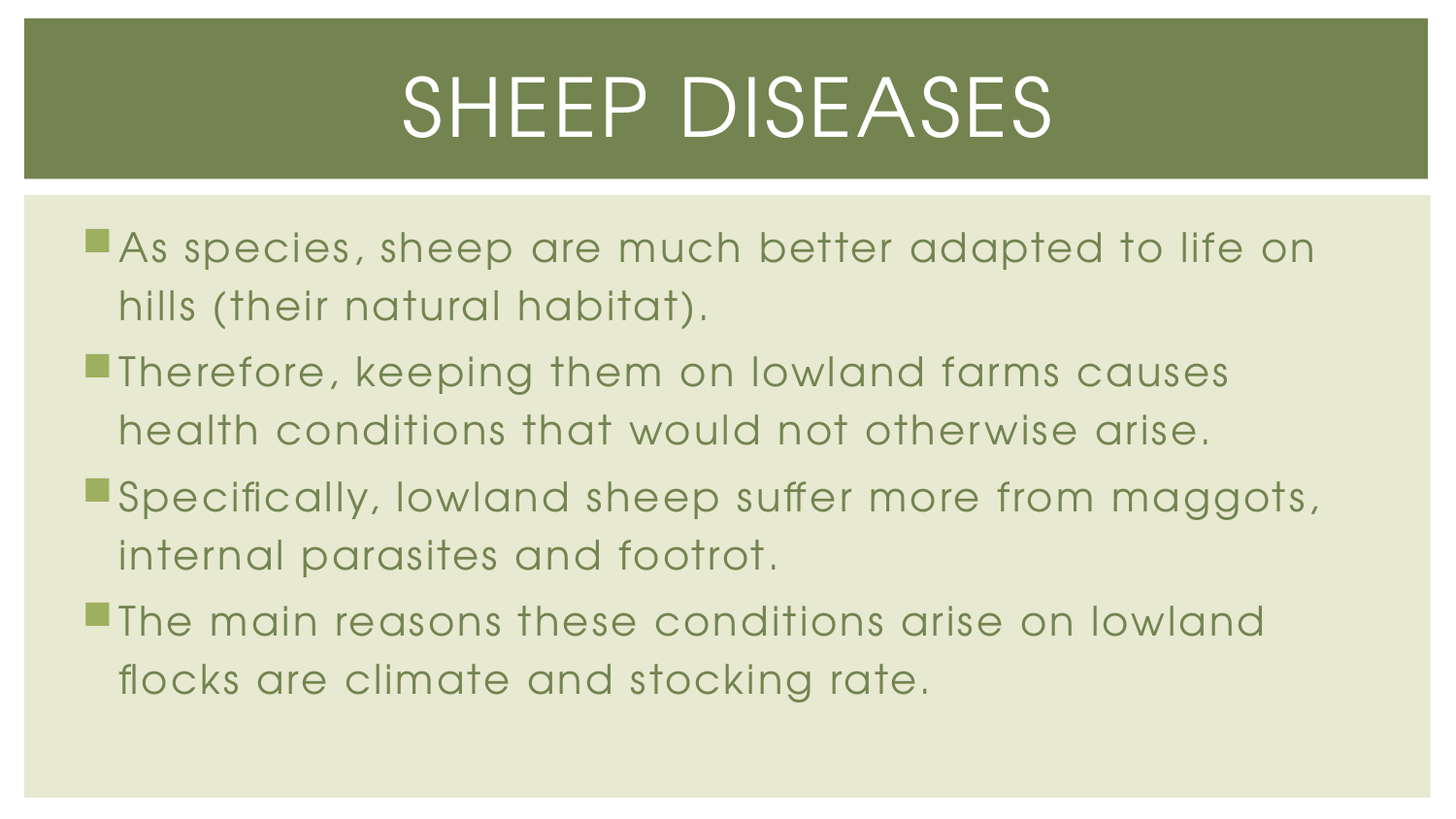

# Sheep Diseases
As species, sheep are much better adapted to life on hills (their natural habitat).
Therefore, keeping them on lowland farms causes health conditions that would not otherwise arise.
Specifically, lowland sheep suffer more from maggots, internal parasites and footrot.
The main reasons these conditions arise on lowland flocks are climate and stocking rate.